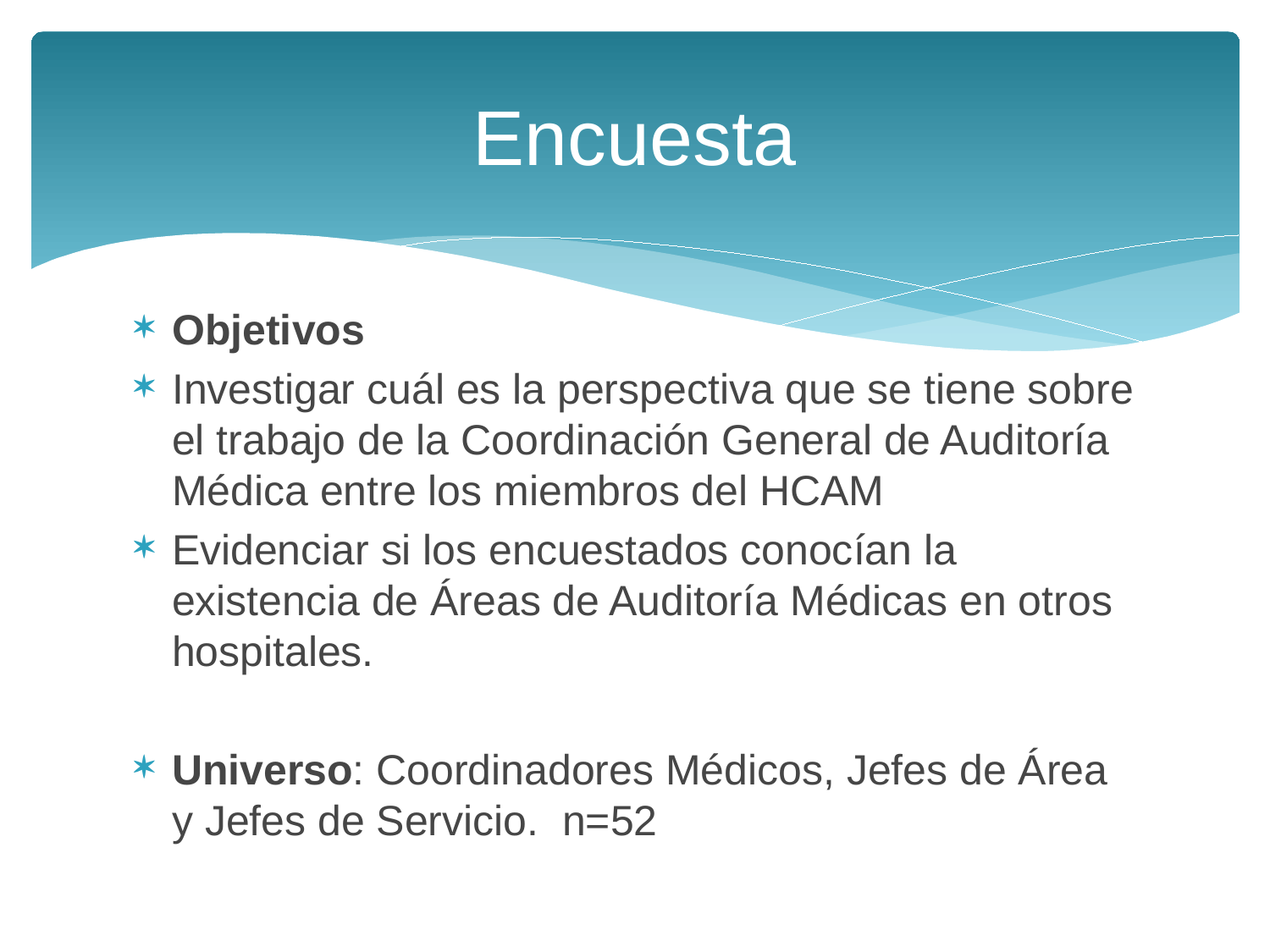

# Encuesta
Objetivos
Investigar cuál es la perspectiva que se tiene sobre el trabajo de la Coordinación General de Auditoría Médica entre los miembros del HCAM
Evidenciar si los encuestados conocían la existencia de Áreas de Auditoría Médicas en otros hospitales.

Universo: Coordinadores Médicos, Jefes de Área y Jefes de Servicio.  n=52